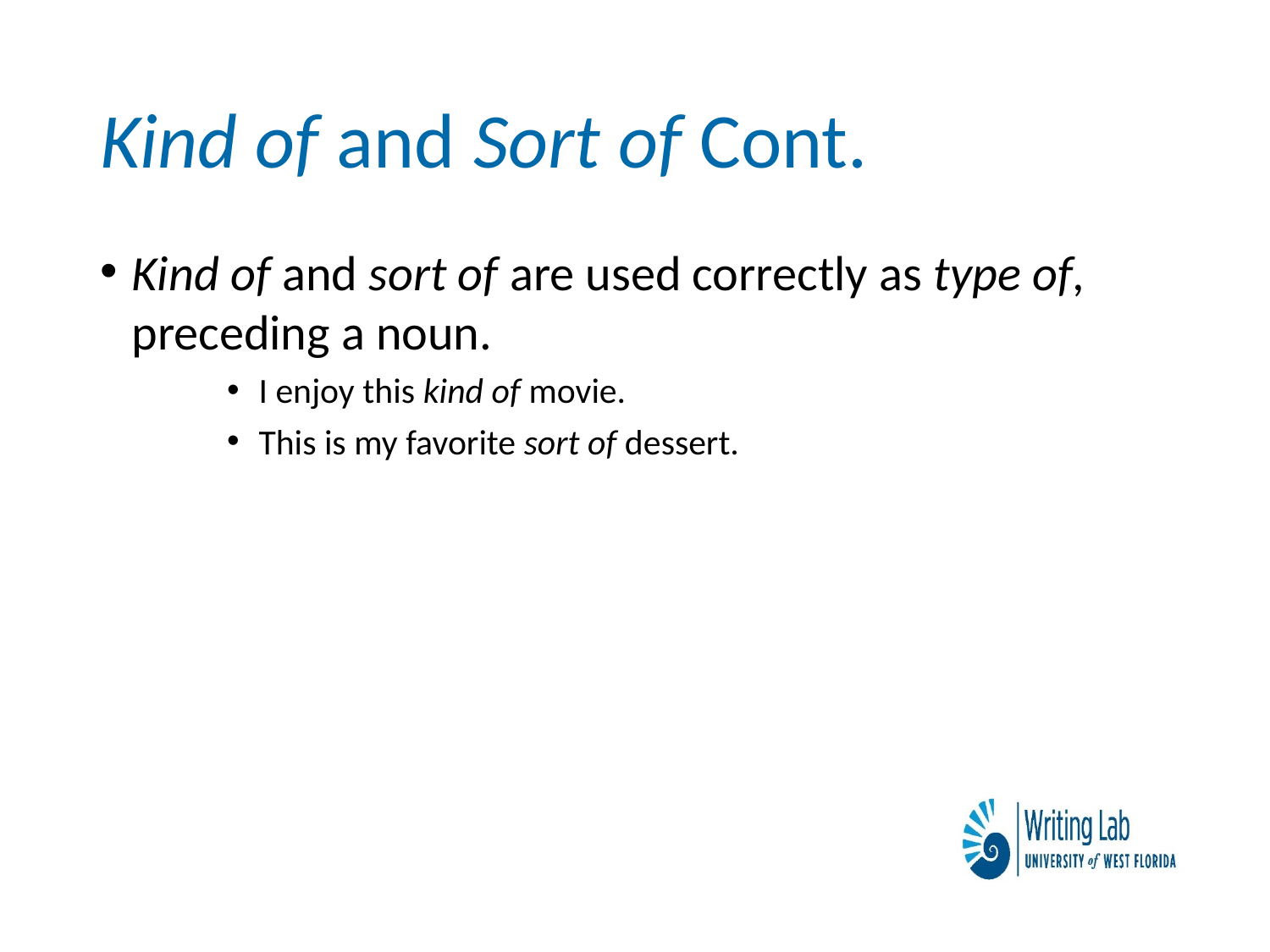

# Kind of and Sort of Cont.
Kind of and sort of are used correctly as type of, preceding a noun.
I enjoy this kind of movie.
This is my favorite sort of dessert.